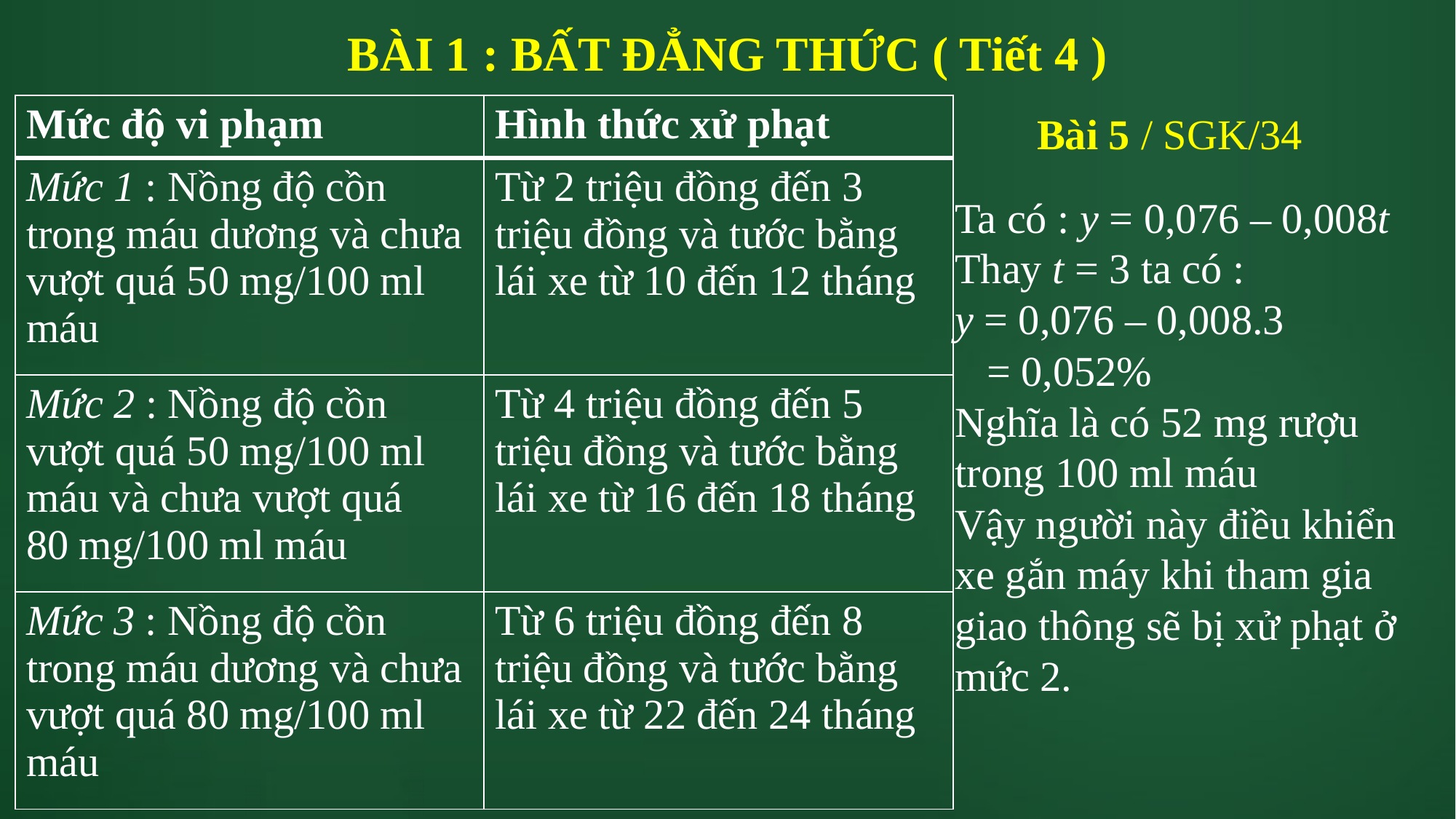

BÀI 1 : BẤT ĐẲNG THỨC ( Tiết 4 )
| Mức độ vi phạm | Hình thức xử phạt |
| --- | --- |
| Mức 1 : Nồng độ cồn trong máu dương và chưa vượt quá 50 mg/100 ml máu | Từ 2 triệu đồng đến 3 triệu đồng và tước bằng lái xe từ 10 đến 12 tháng |
| Mức 2 : Nồng độ cồn vượt quá 50 mg/100 ml máu và chưa vượt quá 80 mg/100 ml máu | Từ 4 triệu đồng đến 5 triệu đồng và tước bằng lái xe từ 16 đến 18 tháng |
| Mức 3 : Nồng độ cồn trong máu dương và chưa vượt quá 80 mg/100 ml máu | Từ 6 triệu đồng đến 8 triệu đồng và tước bằng lái xe từ 22 đến 24 tháng |
Bài 5 / SGK/34
Ta có : y = 0,076 – 0,008t
Thay t = 3 ta có :
y = 0,076 – 0,008.3
   = 0,052%
Nghĩa là có 52 mg rượu trong 100 ml máu
Vậy người này điều khiển xe gắn máy khi tham gia giao thông sẽ bị xử phạt ở mức 2.